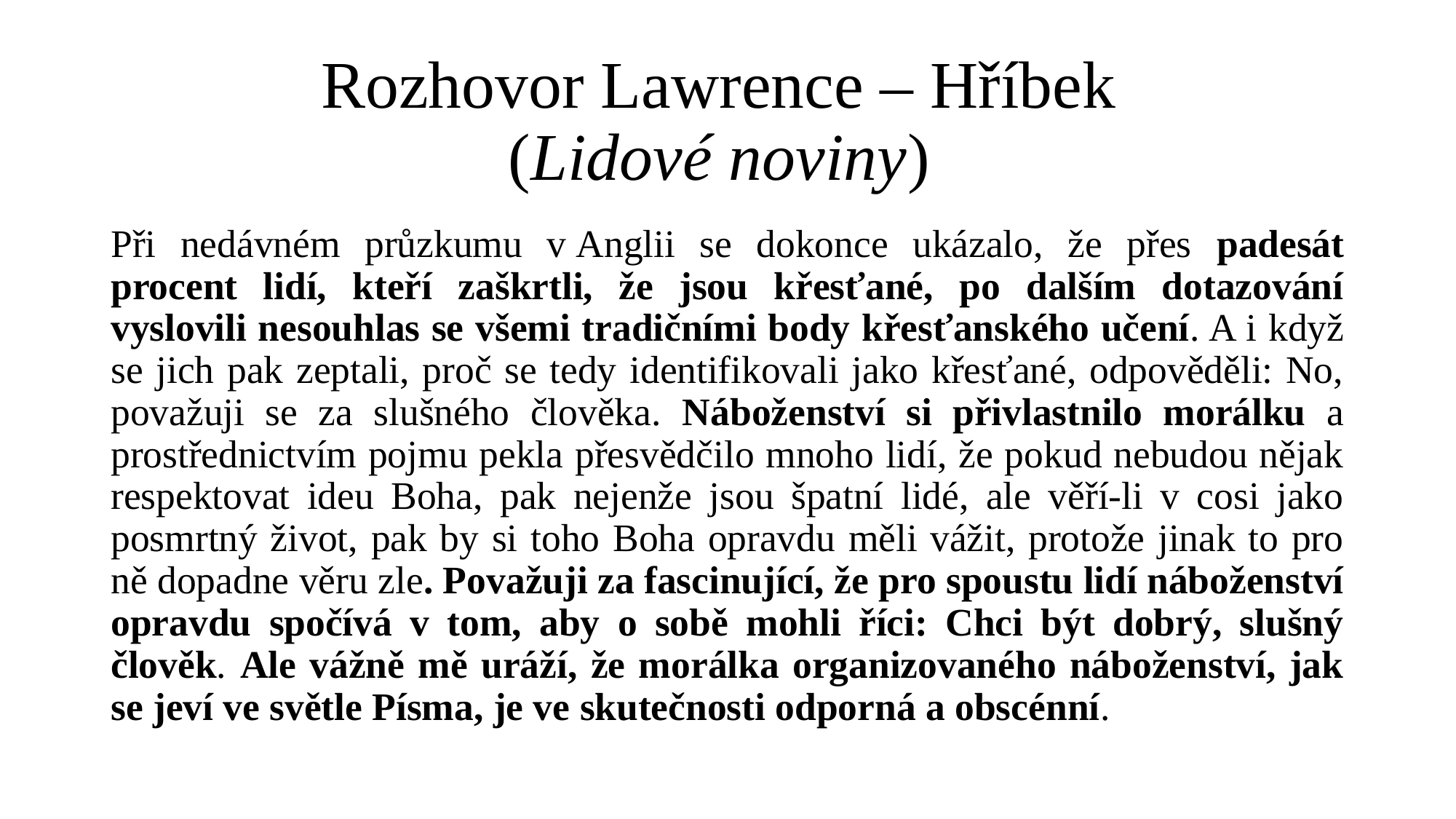

# Rozhovor Lawrence – Hříbek (Lidové noviny)
Při nedávném průzkumu v Anglii se dokonce ukázalo, že přes padesát procent lidí, kteří zaškrtli, že jsou křesťané, po dalším dotazování vyslovili nesouhlas se všemi tradičními body křesťanského učení. A i když se jich pak zeptali, proč se tedy identifikovali jako křesťané, odpověděli: No, považuji se za slušného člověka. Náboženství si přivlastnilo morálku a prostřednictvím pojmu pekla přesvědčilo mnoho lidí, že pokud nebudou nějak respektovat ideu Boha, pak nejenže jsou špatní lidé, ale věří-li v cosi jako posmrtný život, pak by si toho Boha opravdu měli vážit, protože jinak to pro ně dopadne věru zle. Považuji za fascinující, že pro spoustu lidí náboženství opravdu spočívá v tom, aby o sobě mohli říci: Chci být dobrý, slušný člověk. Ale vážně mě uráží, že morálka organizovaného náboženství, jak se jeví ve světle Písma, je ve skutečnosti odporná a obscénní.